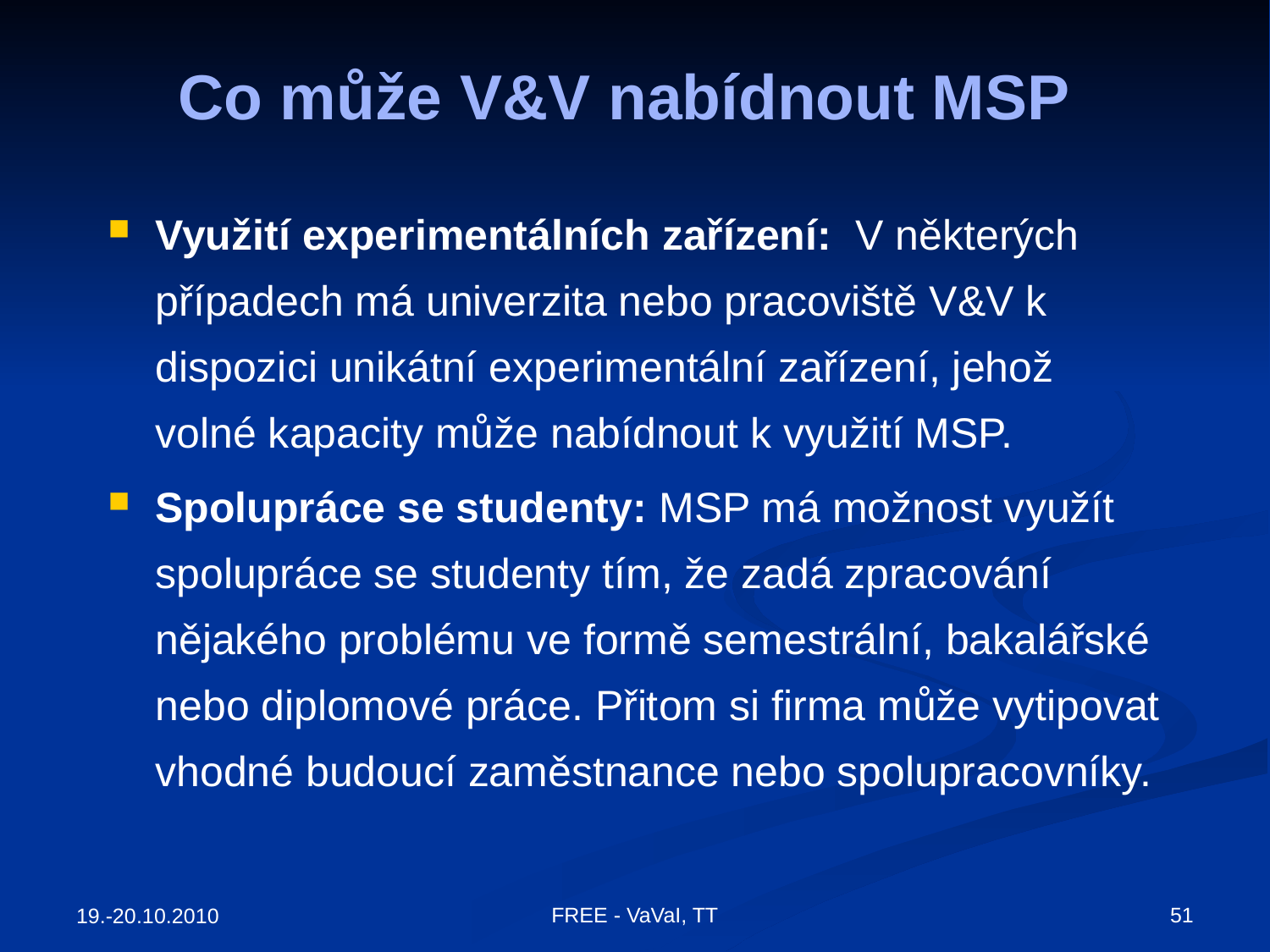

# Co může V&V nabídnout MSP
Využití experimentálních zařízení:  V některých případech má univerzita nebo pracoviště V&V k dispozici unikátní experimentální zařízení, jehož volné kapacity může nabídnout k využití MSP.
Spolupráce se studenty: MSP má možnost využít spolupráce se studenty tím, že zadá zpracování nějakého problému ve formě semestrální, bakalářské nebo diplomové práce. Přitom si firma může vytipovat vhodné budoucí zaměstnance nebo spolupracovníky.
FREE - VaVaI, TT
51
19.-20.10.2010